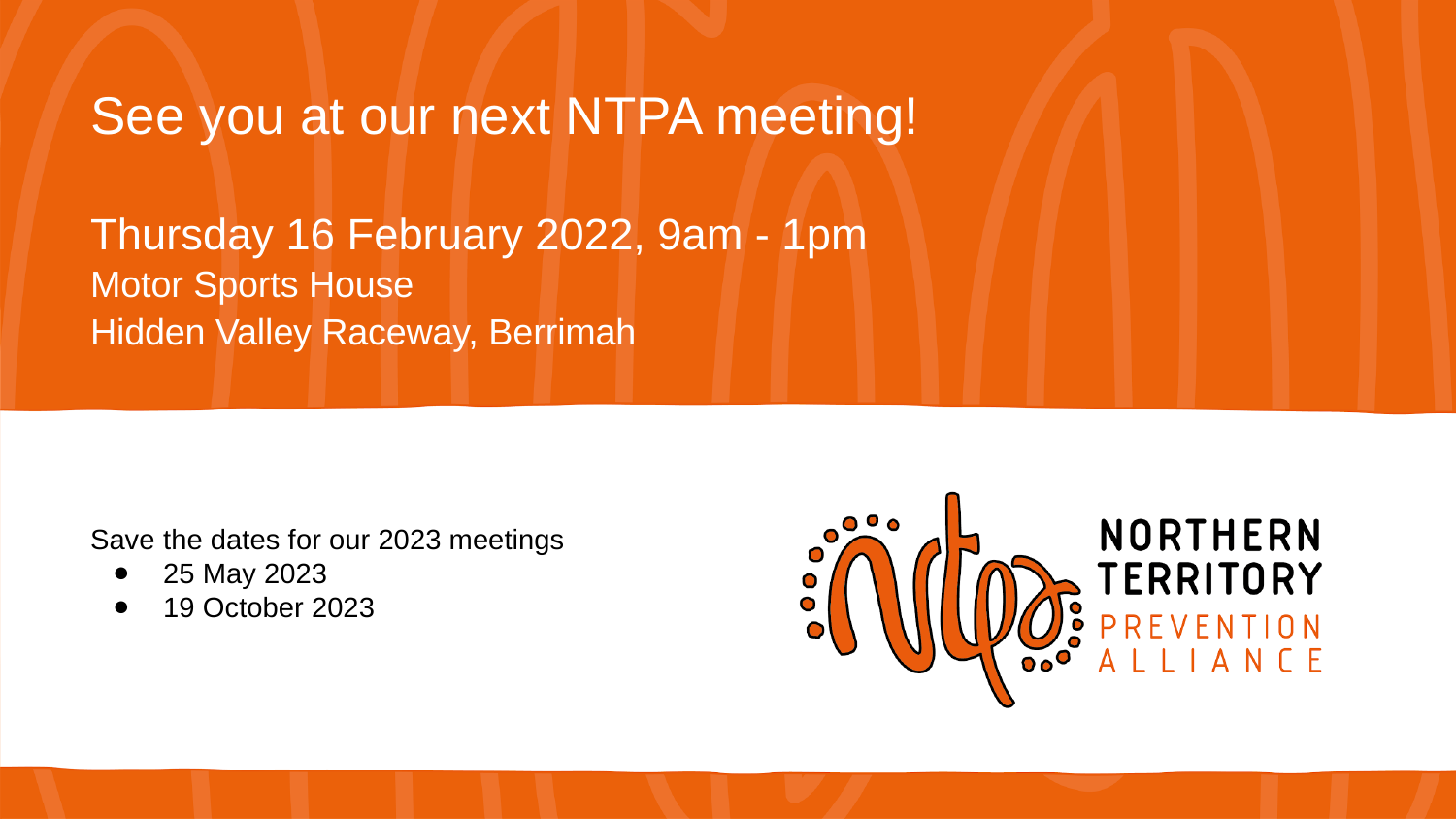

See you at our next NTPA meeting!

Thursday 16 February 2022, 9am - 1pm
Motor Sports House
Hidden Valley Raceway, Berrimah

Save the dates for our 2023 meetings
25 May 2023
19 October 2023